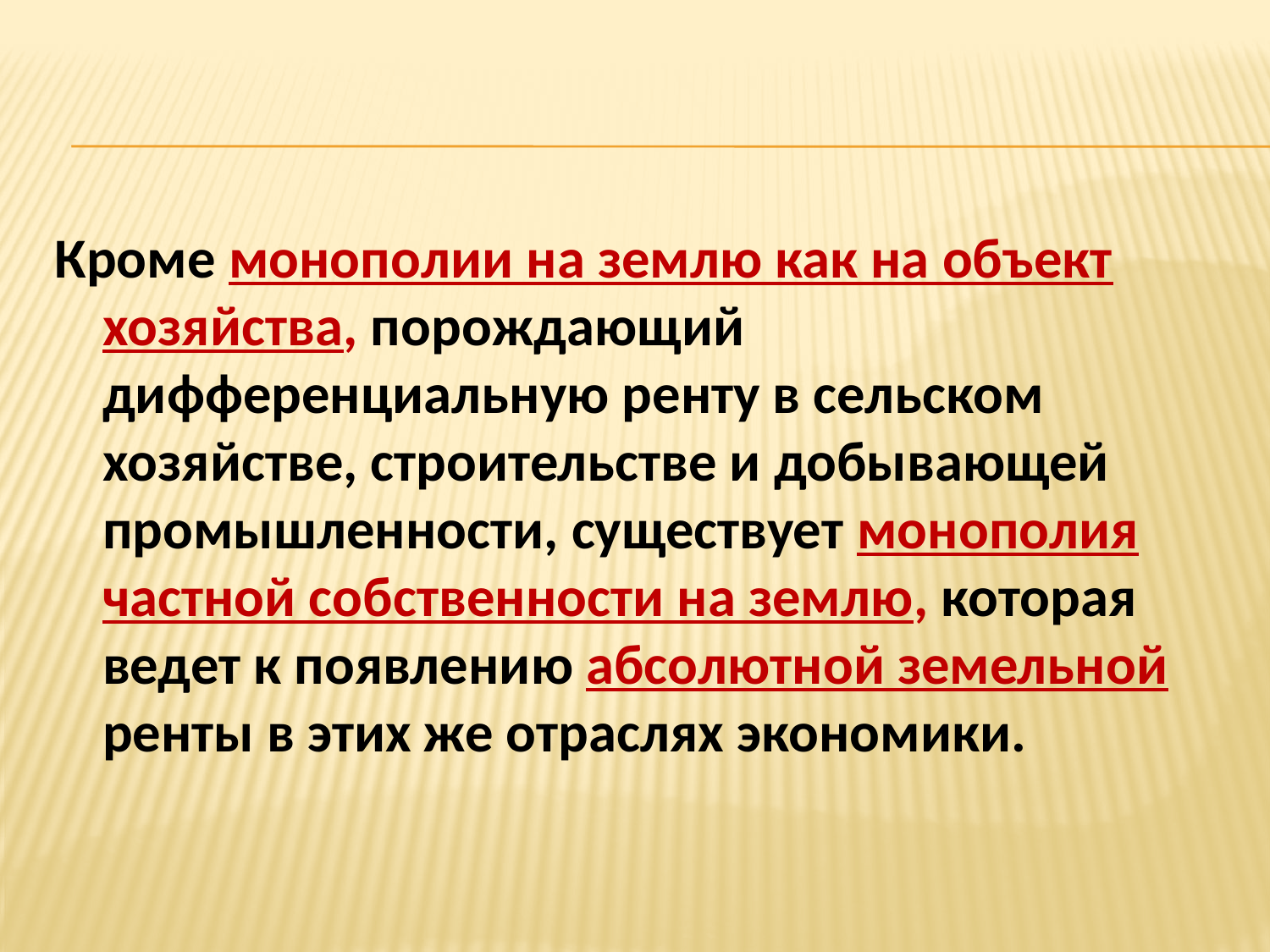

Кроме монополии на землю как на объект хозяйства, порождающий дифференциальную ренту в сельском хозяйстве, строительстве и добывающей промышленности, существует монополия частной собственности на землю, которая ведет к появлению абсолютной земельной ренты в этих же отраслях экономики.